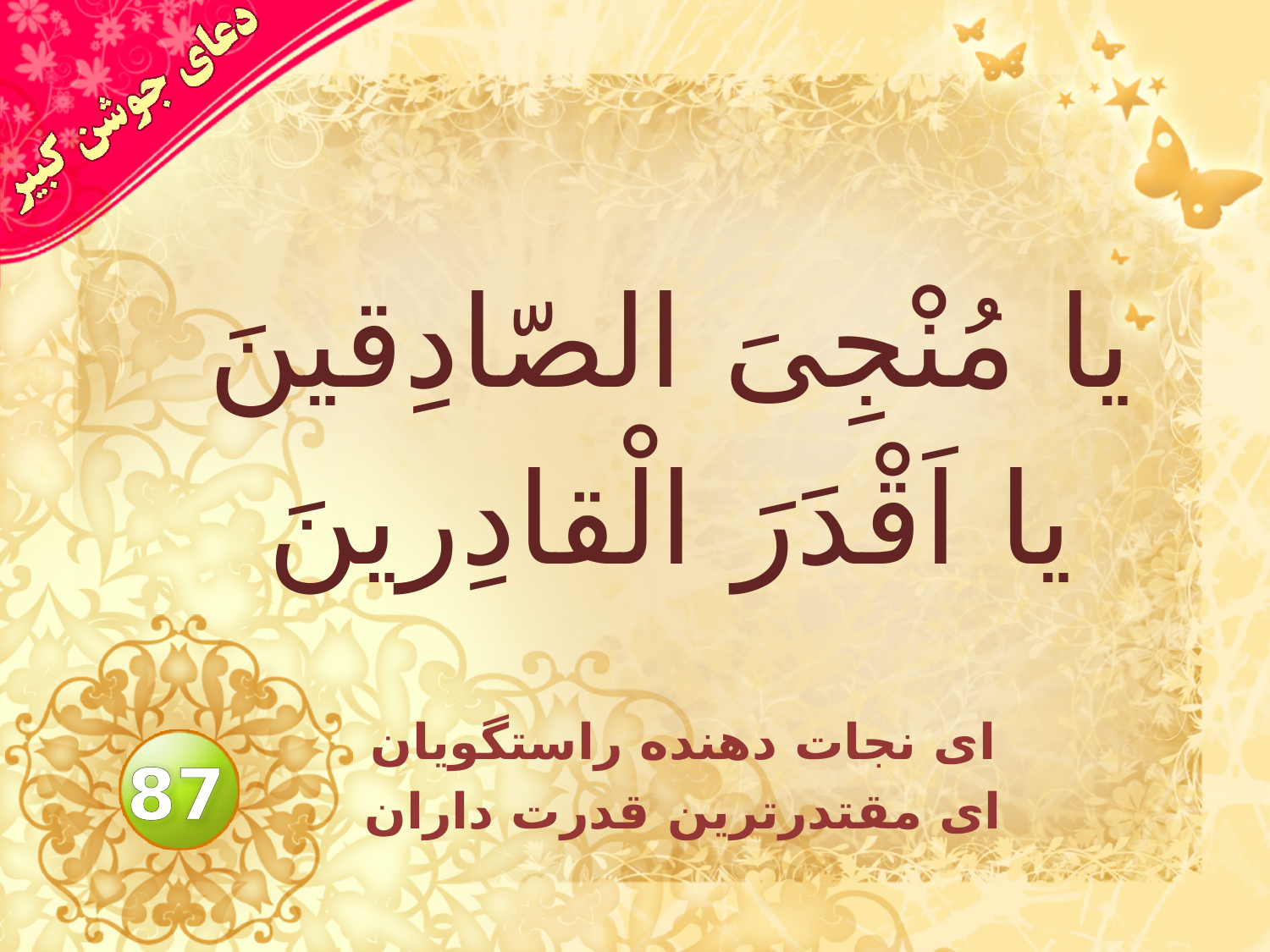

# يا مُنْجِىَ الصّادِقينَ يا اَقْدَرَ الْقادِرينَ
اى نجات دهنده راستگويان
اى مقتدرترين قدرت داران

87